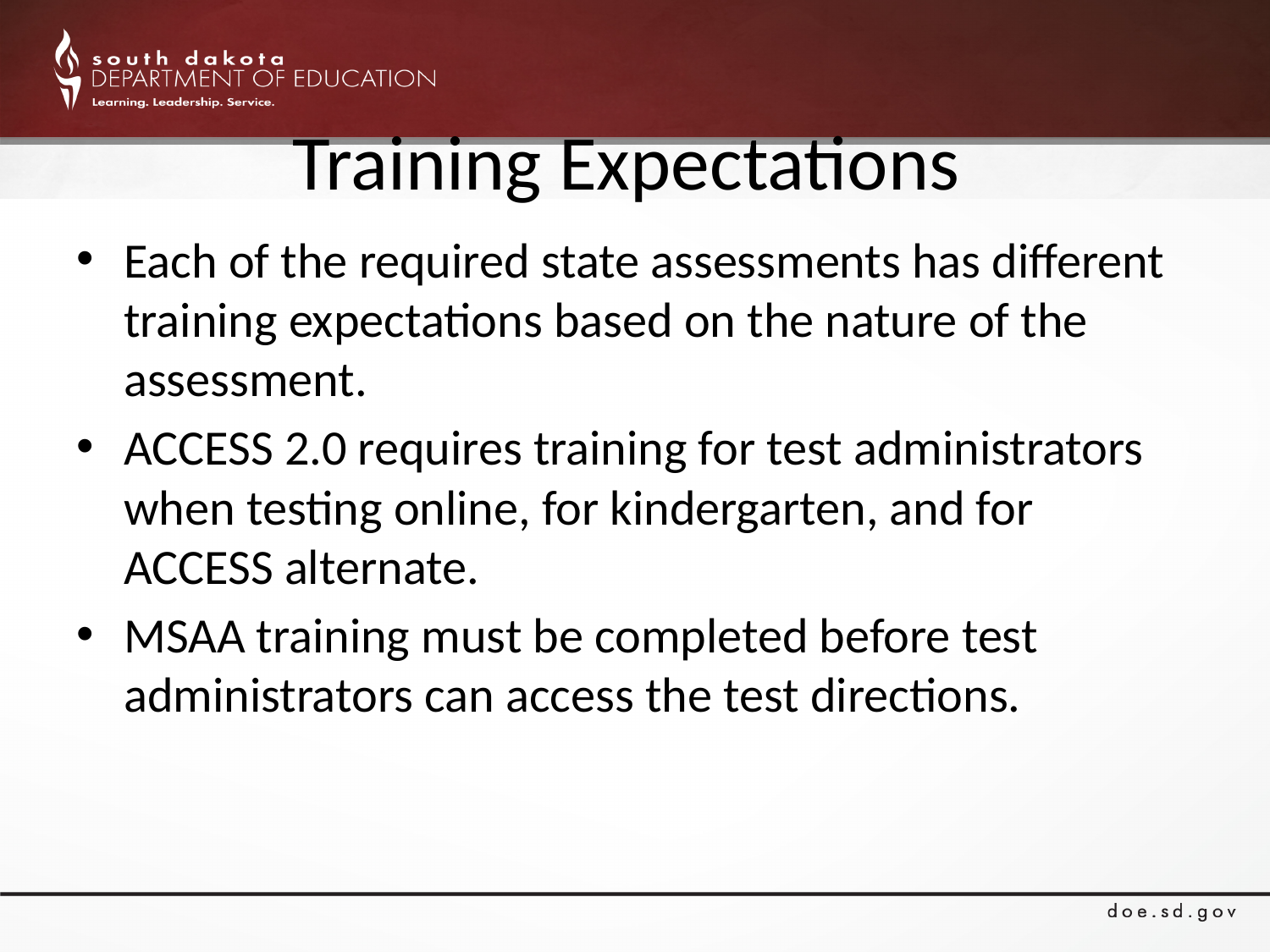

# Training Expectations
Each of the required state assessments has different training expectations based on the nature of the assessment.
ACCESS 2.0 requires training for test administrators when testing online, for kindergarten, and for  ACCESS alternate.
MSAA training must be completed before test administrators can access the test directions.